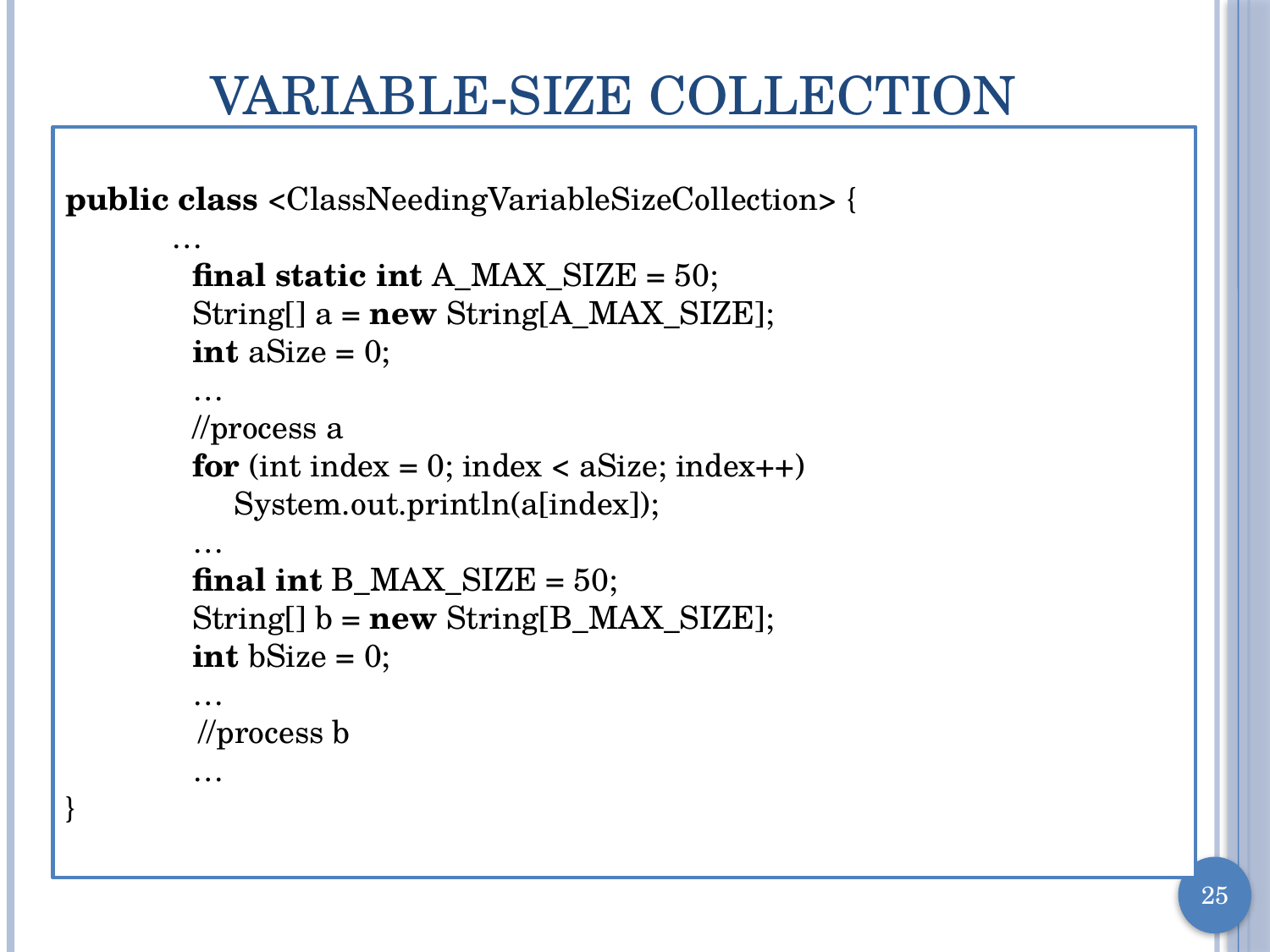

# Variable-Size Collection
public class <ClassNeedingVariableSizeCollection> {
            …
final static int A_MAX_SIZE = 50;
String[] a = new String[A_MAX_SIZE];
int aSize = 0;
…
//process a
for (int index = 0; index < aSize; index++)
                   System.out.println(a[index]);
…
final int B_MAX_SIZE = 50;
String[] b = new String[B_MAX_SIZE];
int bSize = 0;
…
               //process b
  	…
}